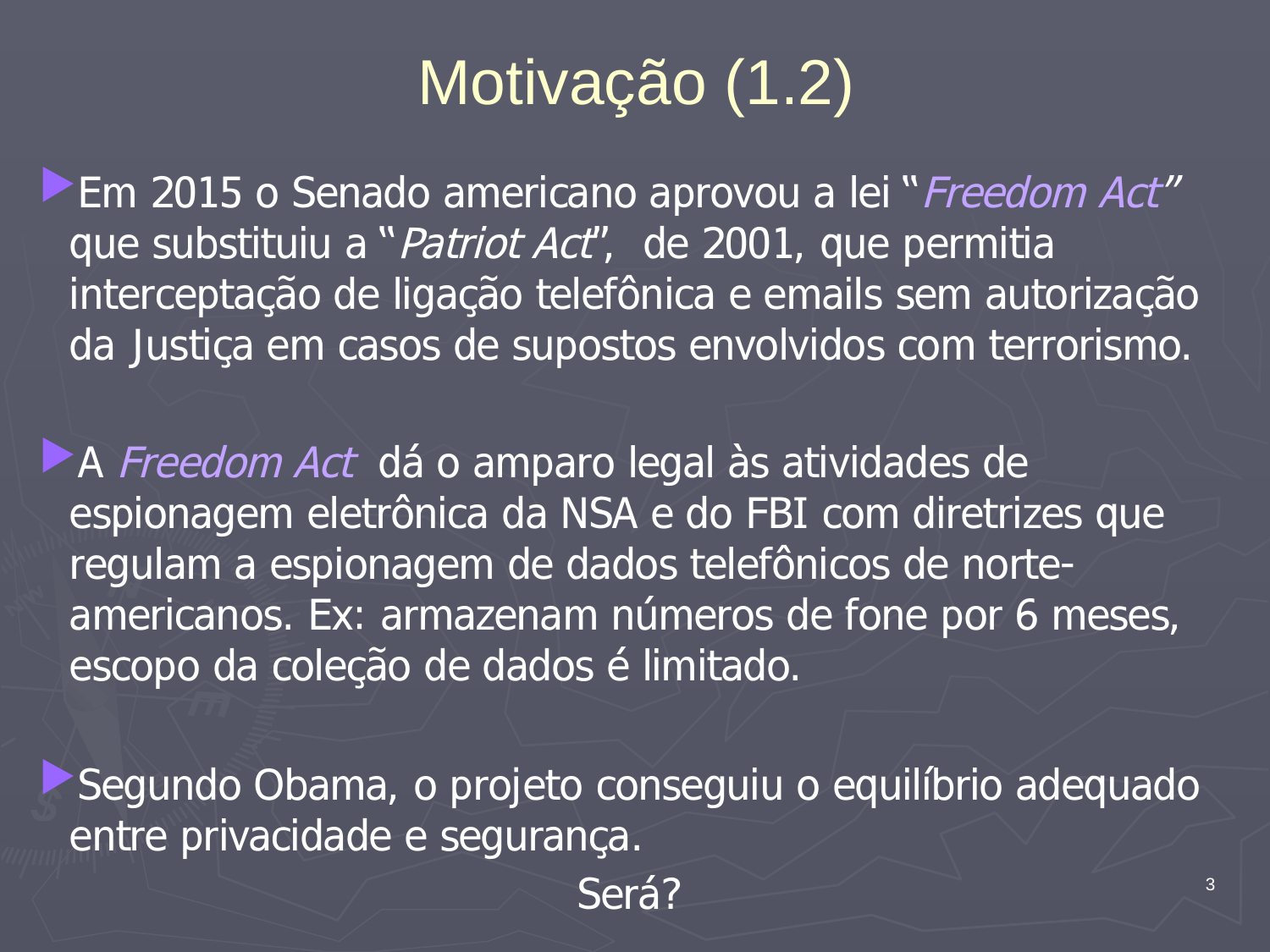

# Motivação (1.2)
Em 2015 o Senado americano aprovou a lei “Freedom Act” que substituiu a “Patriot Act”,  de 2001, que permitia interceptação de ligação telefônica e emails sem autorização da Justiça em casos de supostos envolvidos com terrorismo.

A Freedom Act  dá o amparo legal às atividades de espionagem eletrônica da NSA e do FBI com diretrizes que regulam a espionagem de dados telefônicos de norte-americanos. Ex: armazenam números de fone por 6 meses, escopo da coleção de dados é limitado.

Segundo Obama, o projeto conseguiu o equilíbrio adequado entre privacidade e segurança.
Será?
3